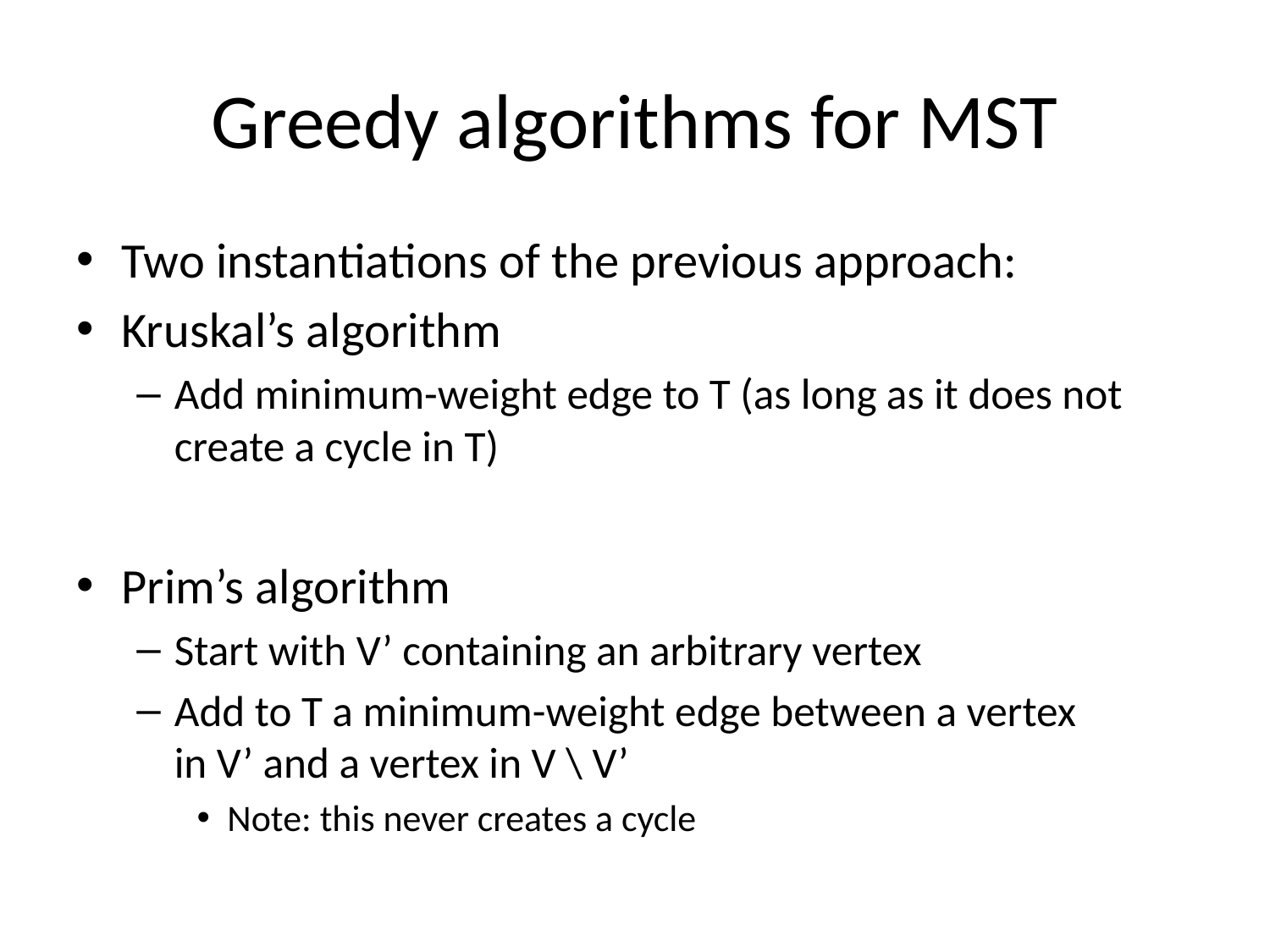

# Greedy algorithms for MST
Two instantiations of the previous approach:
Kruskal’s algorithm
Add minimum-weight edge to T (as long as it does not create a cycle in T)

Prim’s algorithm
Start with V’ containing an arbitrary vertex
Add to T a minimum-weight edge between a vertex
in V’ and a vertex in V \ V’
Note: this never creates a cycle